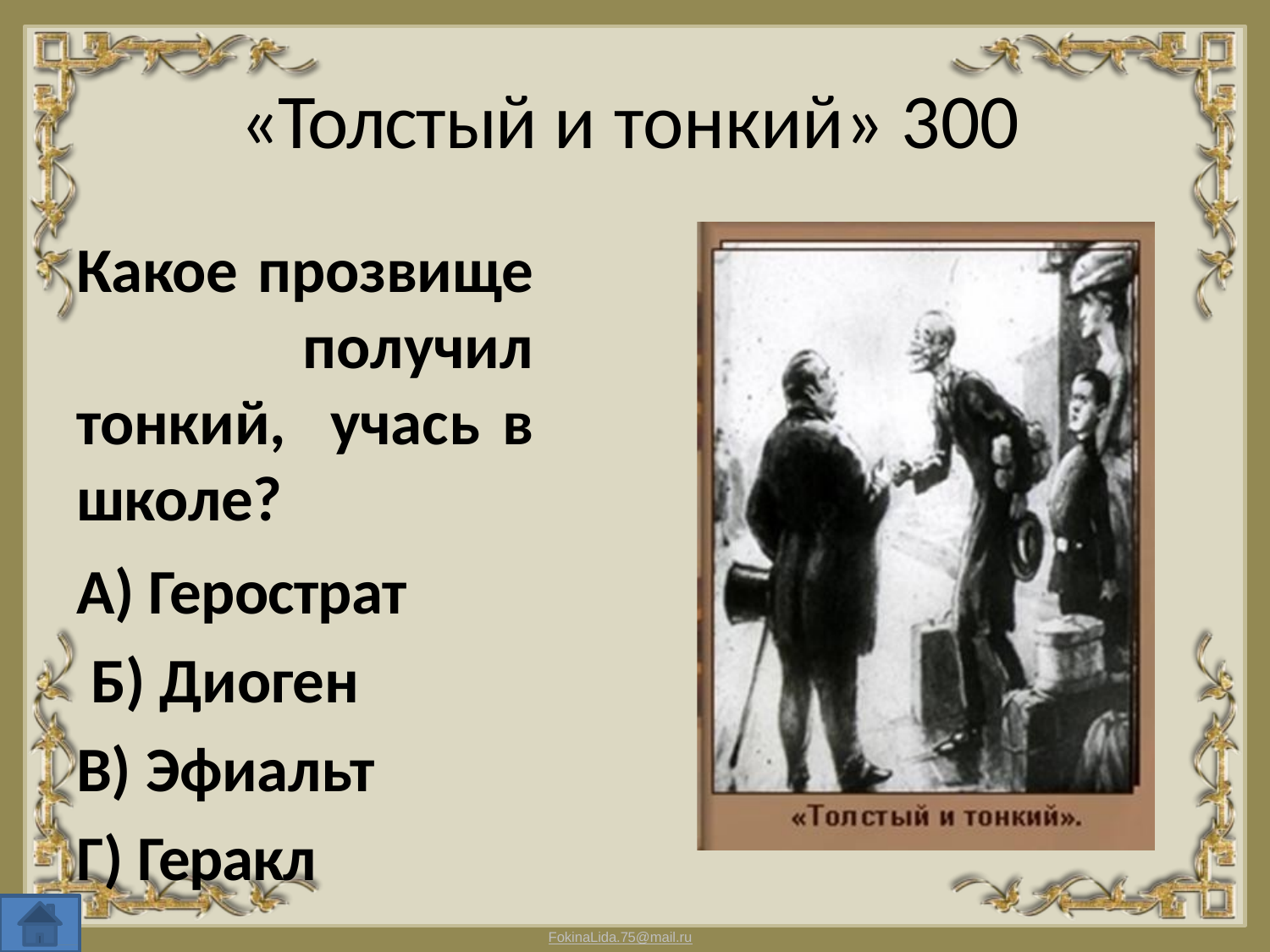

# «Толстый и тонкий» 300

Какое прозвище  получил тонкий,  учась в школе?
А) Герострат  Б) Диоген  В) Эфиальт  Г) Геракл

FokinaLida.75@mail.ru